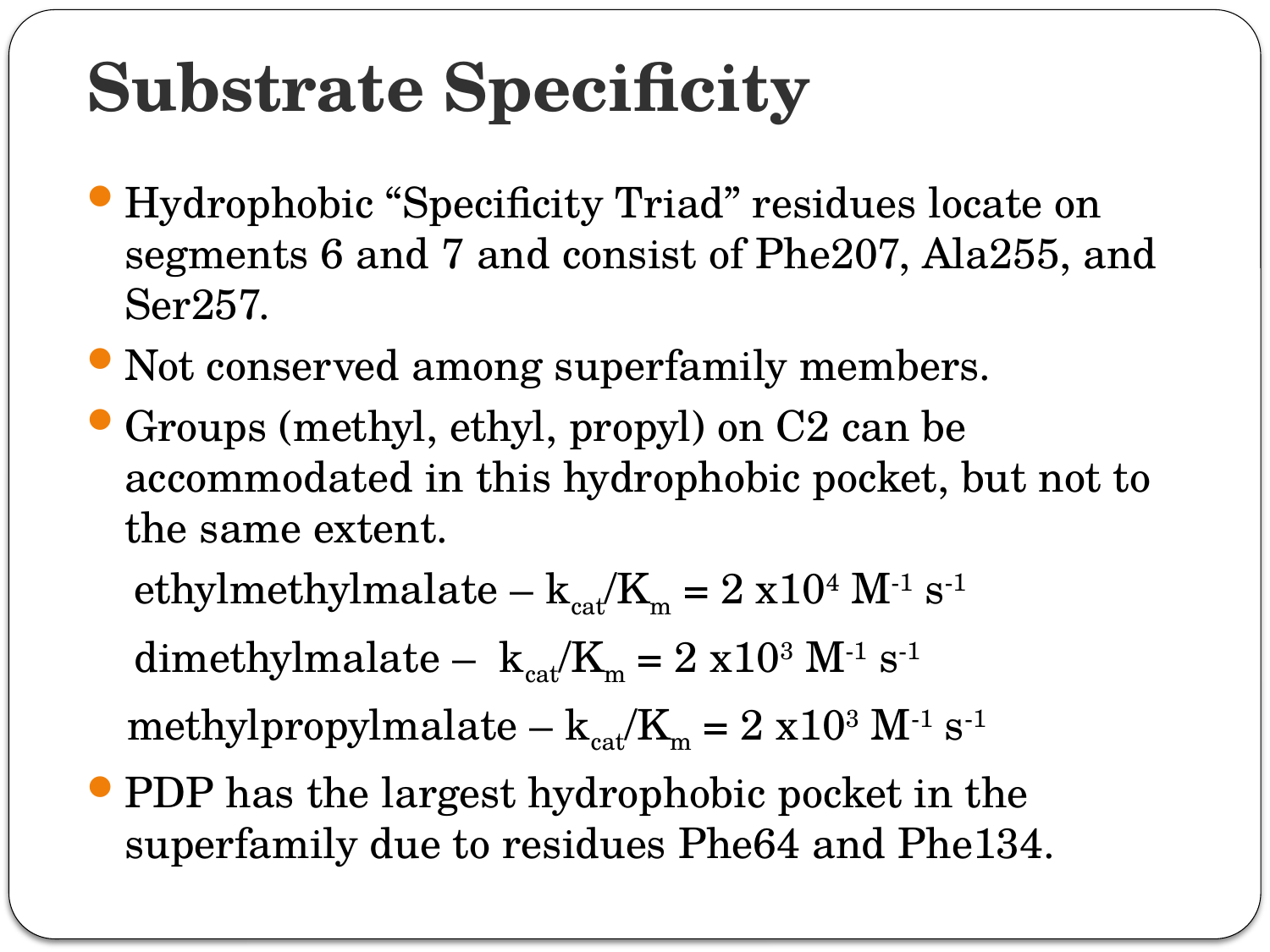

# Substrate Specificity
Hydrophobic “Specificity Triad” residues locate on segments 6 and 7 and consist of Phe207, Ala255, and Ser257.
Not conserved among superfamily members.
Groups (methyl, ethyl, propyl) on C2 can be accommodated in this hydrophobic pocket, but not to the same extent.
    ethylmethylmalate – kcat/Km = 2 x104 M-1 s-1
    dimethylmalate –  kcat/Km = 2 x103 M-1 s-1
      methylpropylmalate – kcat/Km = 2 x103 M-1 s-1
PDP has the largest hydrophobic pocket in the superfamily due to residues Phe64 and Phe134.